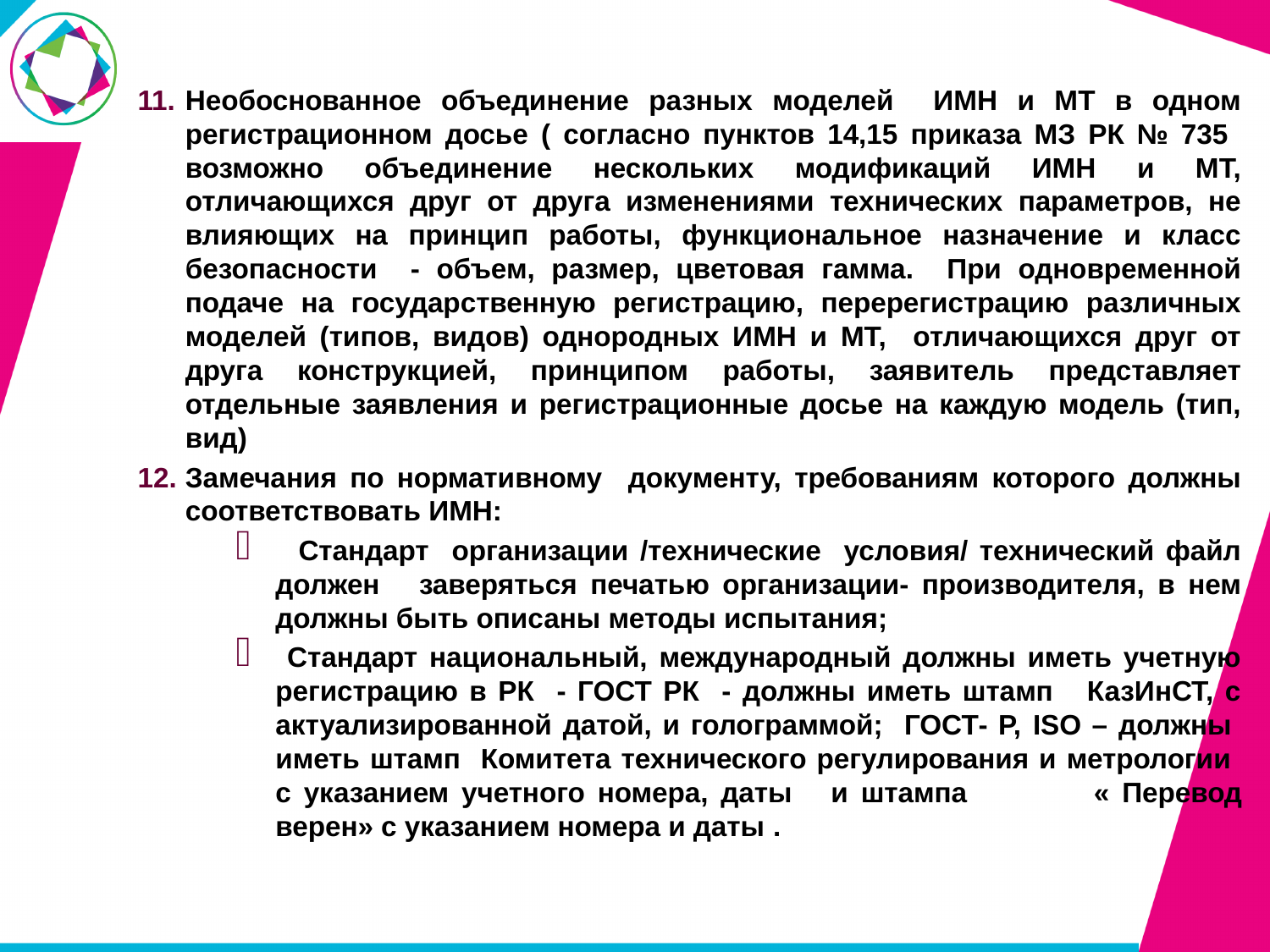

Необоснованное объединение разных моделей  ИМН и МТ в одном регистрационном досье ( согласно пунктов 14,15 приказа МЗ РК № 735  возможно объединение нескольких модификаций ИМН и МТ, отличающихся друг от друга изменениями технических параметров, не влияющих на принцип работы, функциональное назначение и класс безопасности  - объем, размер, цветовая гамма.  При одновременной подаче на государственную регистрацию, перерегистрацию различных моделей (типов, видов) однородных ИМН и МТ,  отличающихся друг от друга конструкцией, принципом работы, заявитель представляет отдельные заявления и регистрационные досье на каждую модель (тип, вид)
Замечания по нормативному  документу, требованиям которого должны соответствовать ИМН:
  Стандарт  организации /технические  условия/ технический файл должен   заверяться печатью организации- производителя, в нем должны быть описаны методы испытания;
 Стандарт национальный, международный должны иметь учетную регистрацию в РК  - ГОСТ РК  - должны иметь штамп   КазИнСТ, с актуализированной датой, и голограммой;  ГОСТ- Р, ISO – должны  иметь штамп  Комитета технического регулирования и метрологии  с указанием учетного номера, даты   и штампа          « Перевод верен» с указанием номера и даты .